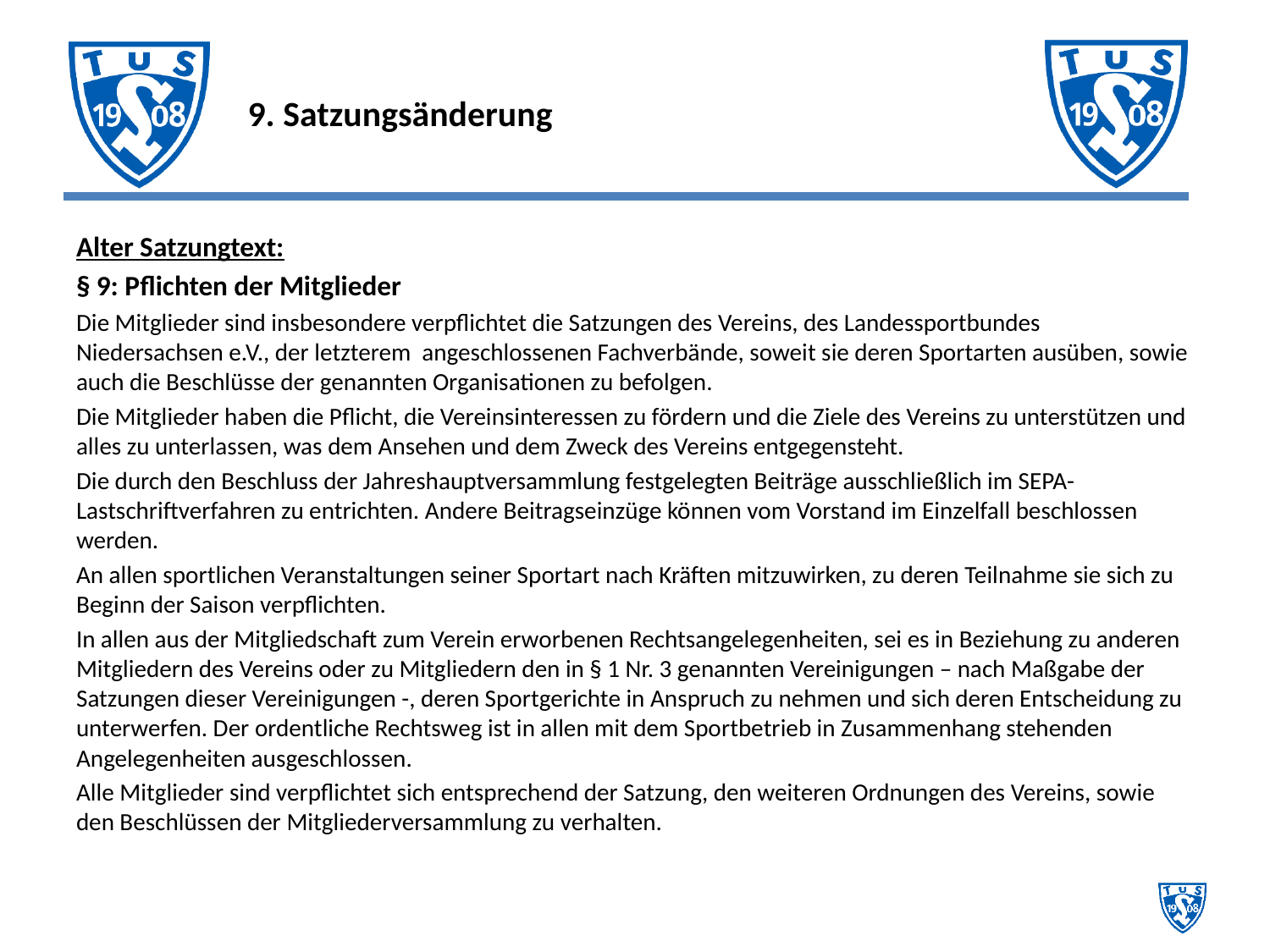

# 9. Satzungsänderung
Alter Satzungtext:
§ 9: Pflichten der Mitglieder
Die Mitglieder sind insbesondere verpflichtet die Satzungen des Vereins, des Landessportbundes Niedersachsen e.V., der letzterem  angeschlossenen Fachverbände, soweit sie deren Sportarten ausüben, sowie auch die Beschlüsse der genannten Organisationen zu befolgen.
Die Mitglieder haben die Pflicht, die Vereinsinteressen zu fördern und die Ziele des Vereins zu unterstützen und alles zu unterlassen, was dem Ansehen und dem Zweck des Vereins entgegensteht.
Die durch den Beschluss der Jahreshauptversammlung festgelegten Beiträge ausschließlich im SEPA-Lastschriftverfahren zu entrichten. Andere Beitragseinzüge können vom Vorstand im Einzelfall beschlossen werden.
An allen sportlichen Veranstaltungen seiner Sportart nach Kräften mitzuwirken, zu deren Teilnahme sie sich zu Beginn der Saison verpflichten.
In allen aus der Mitgliedschaft zum Verein erworbenen Rechtsangelegenheiten, sei es in Beziehung zu anderen Mitgliedern des Vereins oder zu Mitgliedern den in § 1 Nr. 3 genannten Vereinigungen – nach Maßgabe der Satzungen dieser Vereinigungen -, deren Sportgerichte in Anspruch zu nehmen und sich deren Entscheidung zu unterwerfen. Der ordentliche Rechtsweg ist in allen mit dem Sportbetrieb in Zusammenhang stehenden Angelegenheiten ausgeschlossen.
Alle Mitglieder sind verpflichtet sich entsprechend der Satzung, den weiteren Ordnungen des Vereins, sowie den Beschlüssen der Mitgliederversammlung zu verhalten.